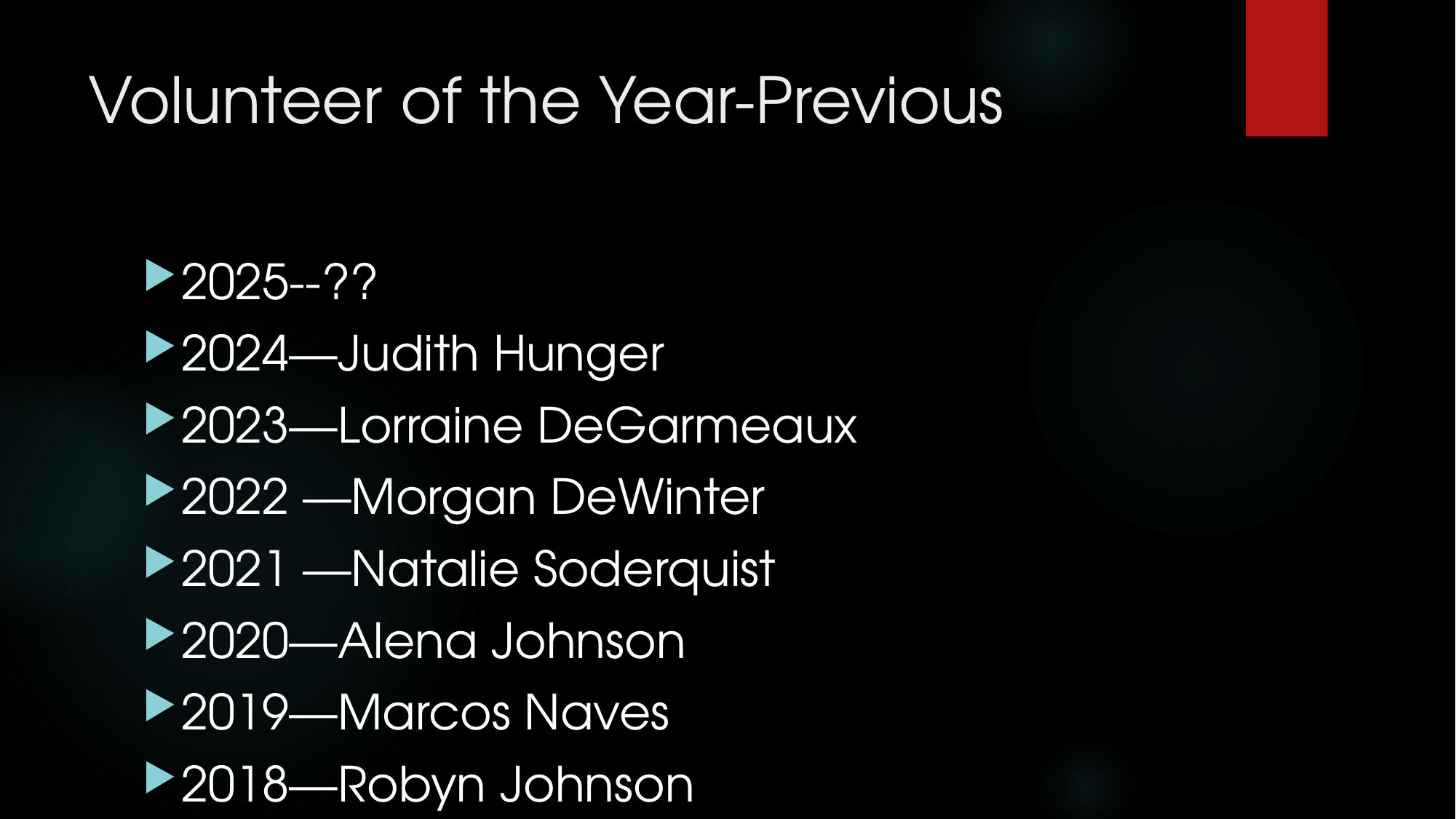

# Volunteer of the Year-Previous
2025--??
2024—Judith Hunger
2023—Lorraine DeGarmeaux
2022 —Morgan DeWinter
2021 —Natalie Soderquist
2020—Alena Johnson
2019—Marcos Naves
2018—Robyn Johnson